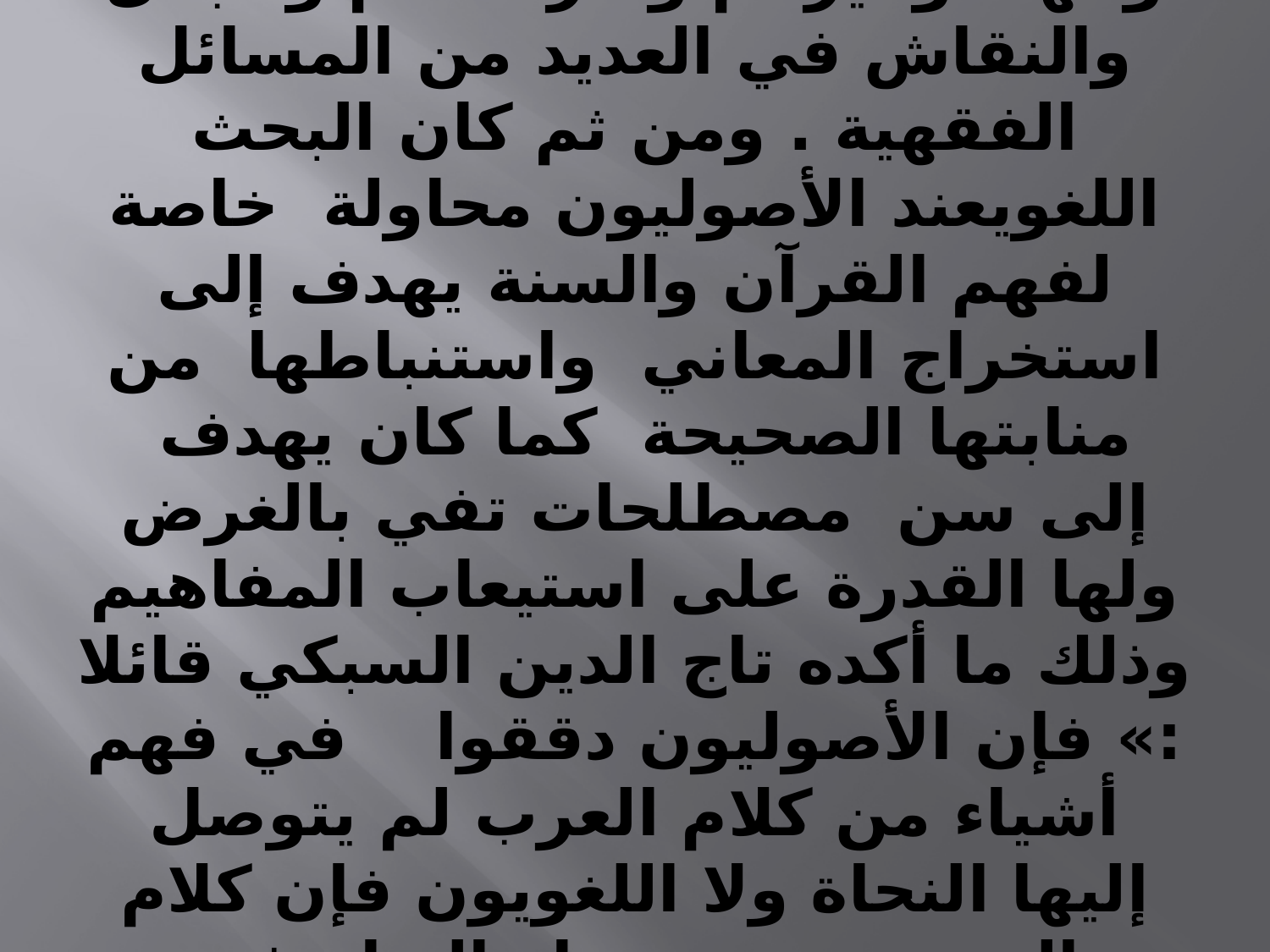

# جهود الأصوليون الرائدة لا جرم أن جهود الأصوليون بدأت  في زمن مبكر وكانت امتدادا لجهود السلف الصالح من التابعين وصولا إلى مرحلة التدوين . بعد أن  نضجت وتلاقحت وخاصة بعد امتزاج العرب بكثير من الأمم كالفرس والروم والهند وغيرهم وكثر الكلام والجدل والنقاش في العديد من المسائل الفقهية . ومن ثم كان البحث اللغويعند الأصوليون محاولة  خاصة لفهم القرآن والسنة يهدف إلى استخراج المعاني  واستنباطها  من منابتها الصحيحة  كما كان يهدف  إلى سن  مصطلحات تفي بالغرض ولها القدرة على استيعاب المفاهيم وذلك ما أكده تاج الدين السبكي قائلا :» فإن الأصوليون دققوا    في فهم أشياء من كلام العرب لم يتوصل إليها النحاة ولا اللغويون فإن كلام العرب  متسع جدا والنظر فيه متشعب  فكتب اللغة  تضبط الألفاظ ومعانيها الظاهرة  دون المعاني الدقيقة  التي تحتاج إلى نظر الأصولي واستقراء زائدعلى استقراء لغوي,كما ينوه الإمام الزركشي بيقضة علماء الأصول من خلال تعاملهم مع اللغة بطريقة أملتها